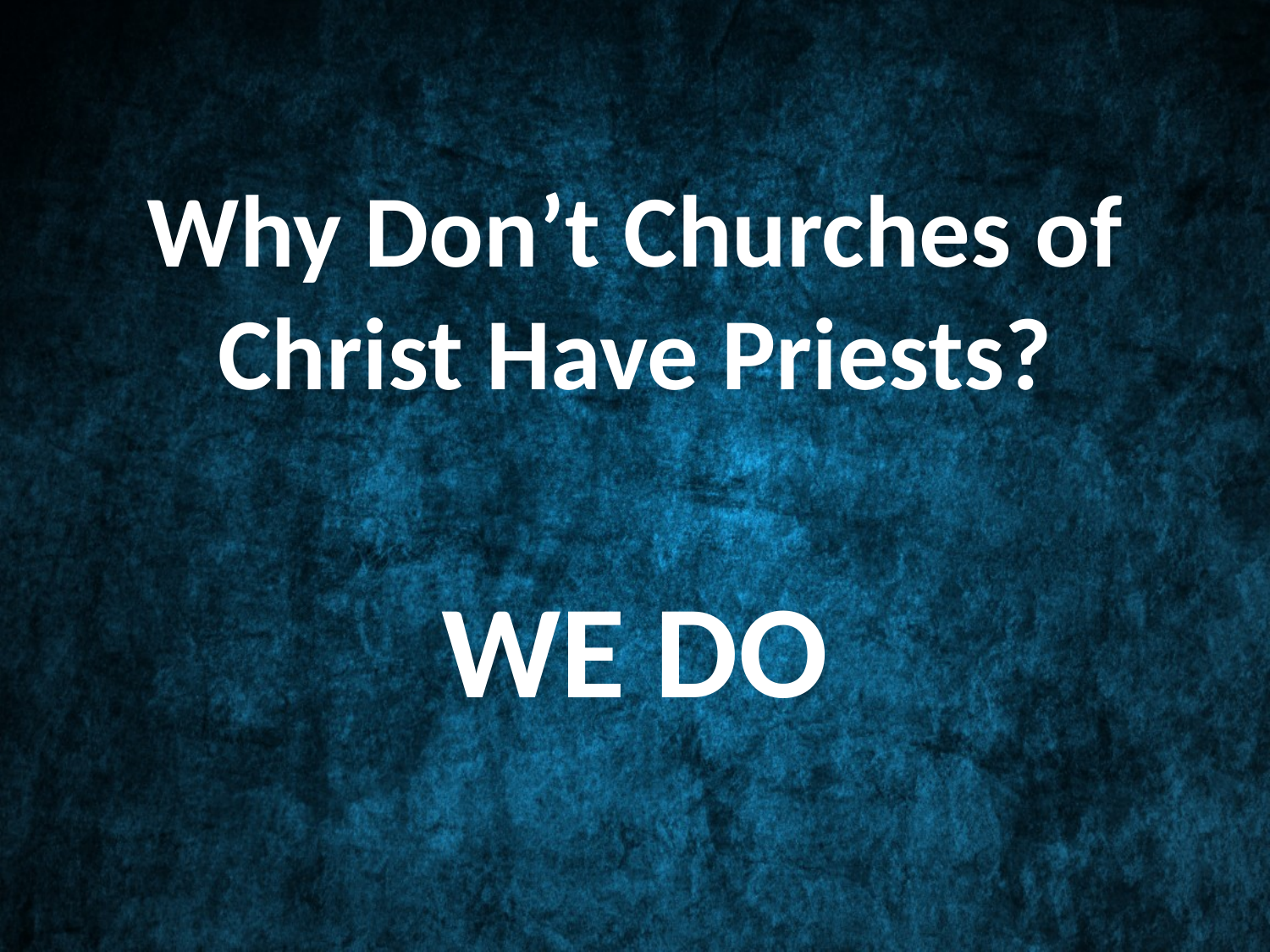

# Why Don’t Churches of Christ Have Priests?
WE DO